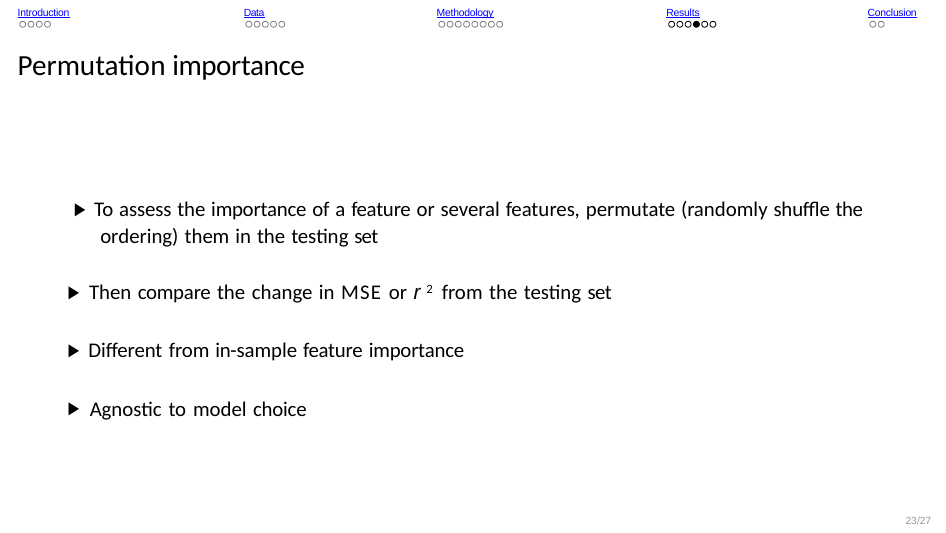

Introduction
Data
Methodology
Results
Conclusion

Permutation importance
▶ To assess the importance of a feature or several features, permutate (randomly shuffle the ordering) them in the testing set
▶ Then compare the change in MSE or r 2 from the testing set
▶ Different from in-sample feature importance
▶ Agnostic to model choice
23/27